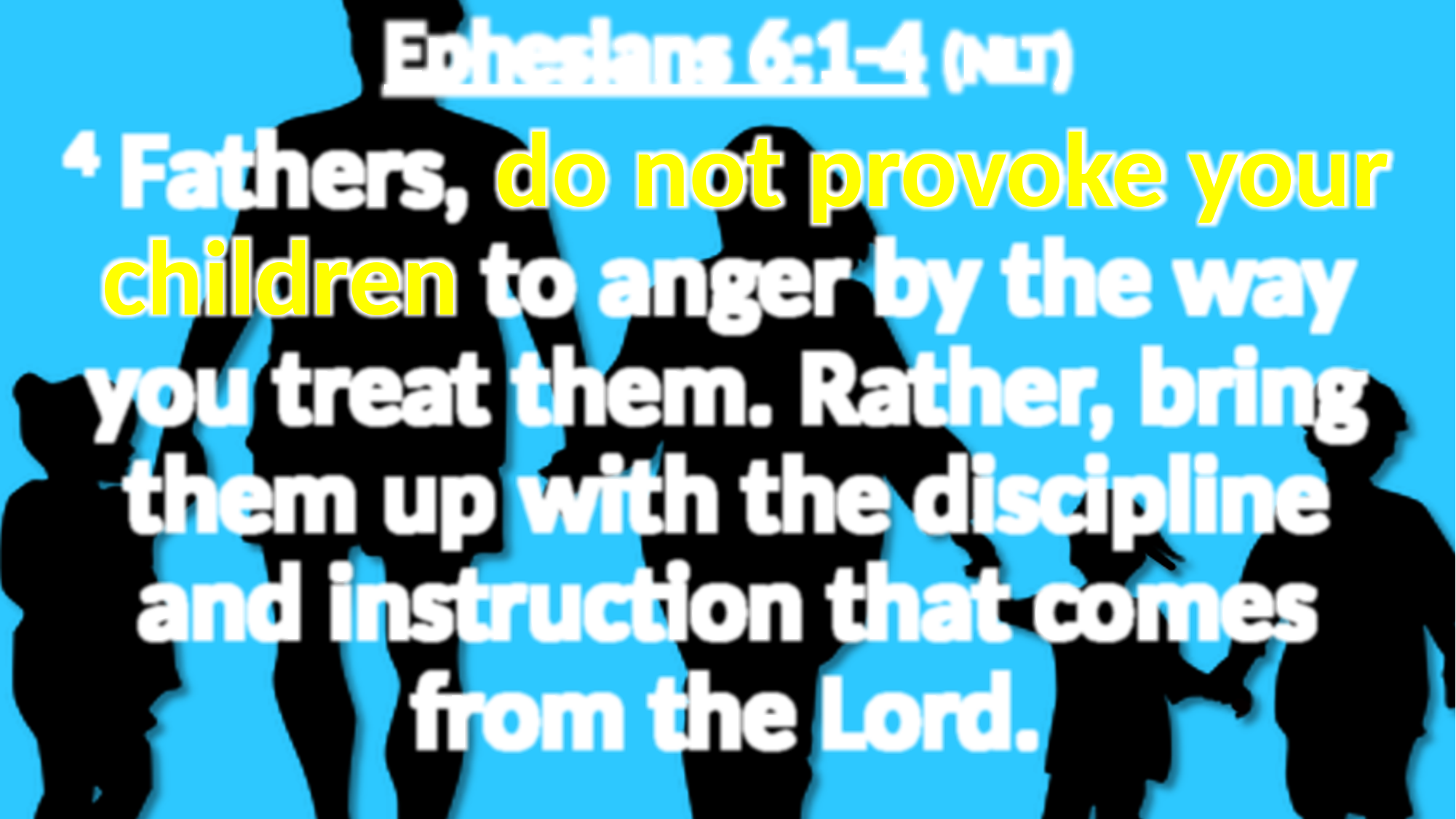

Ephesians 6:1-4 (NLT)
4 Fathers, do not provoke your children to anger by the way you treat them. Rather, bring them up with the discipline and instruction that comes from the Lord.